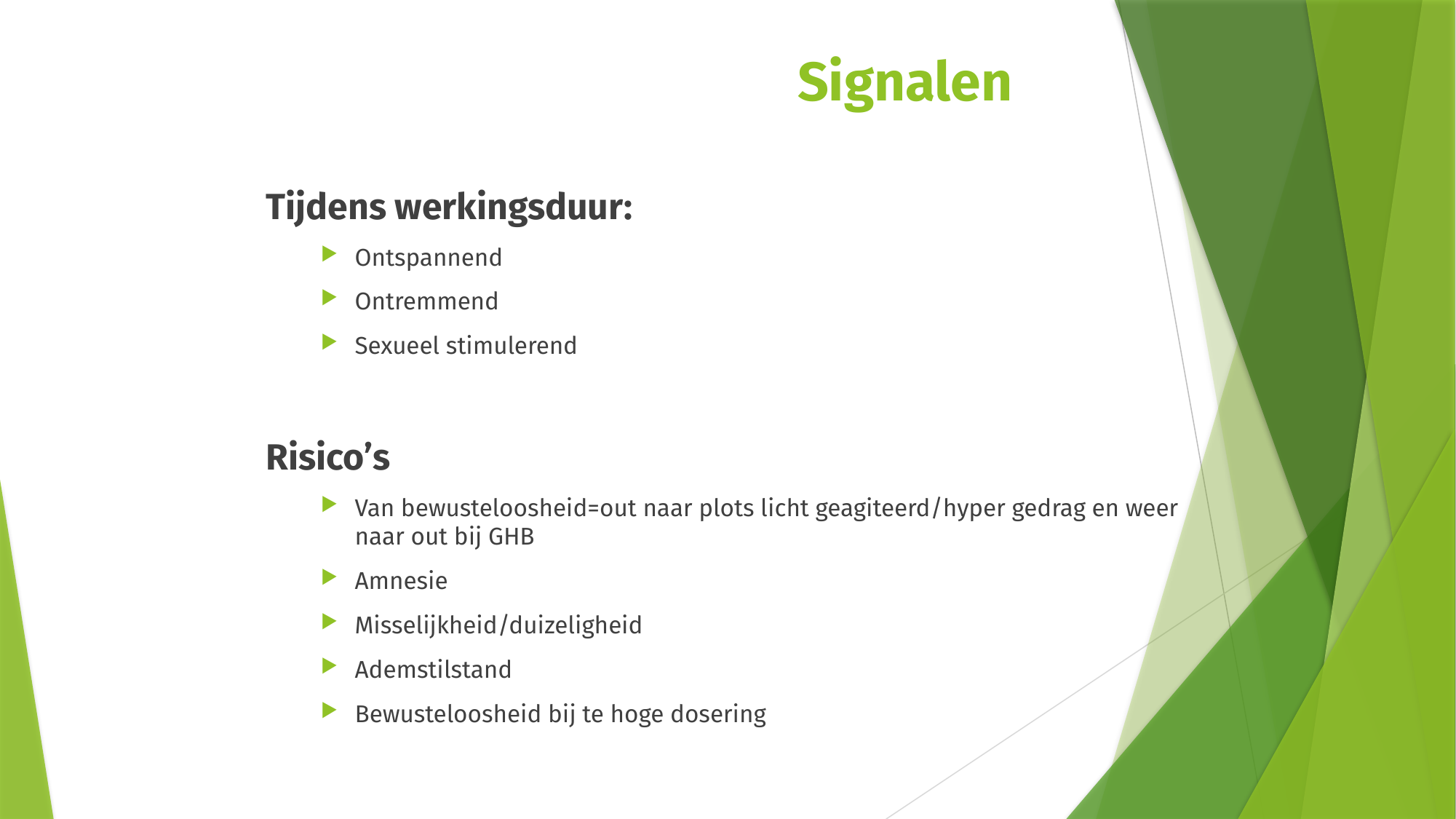

# Signalen
Tijdens werkingsduur:
Ontspannend
Ontremmend
Sexueel stimulerend

Risico’s
Van bewusteloosheid=out naar plots licht geagiteerd/hyper gedrag en weer naar out bij GHB
Amnesie
Misselijkheid/duizeligheid
Ademstilstand
Bewusteloosheid bij te hoge dosering